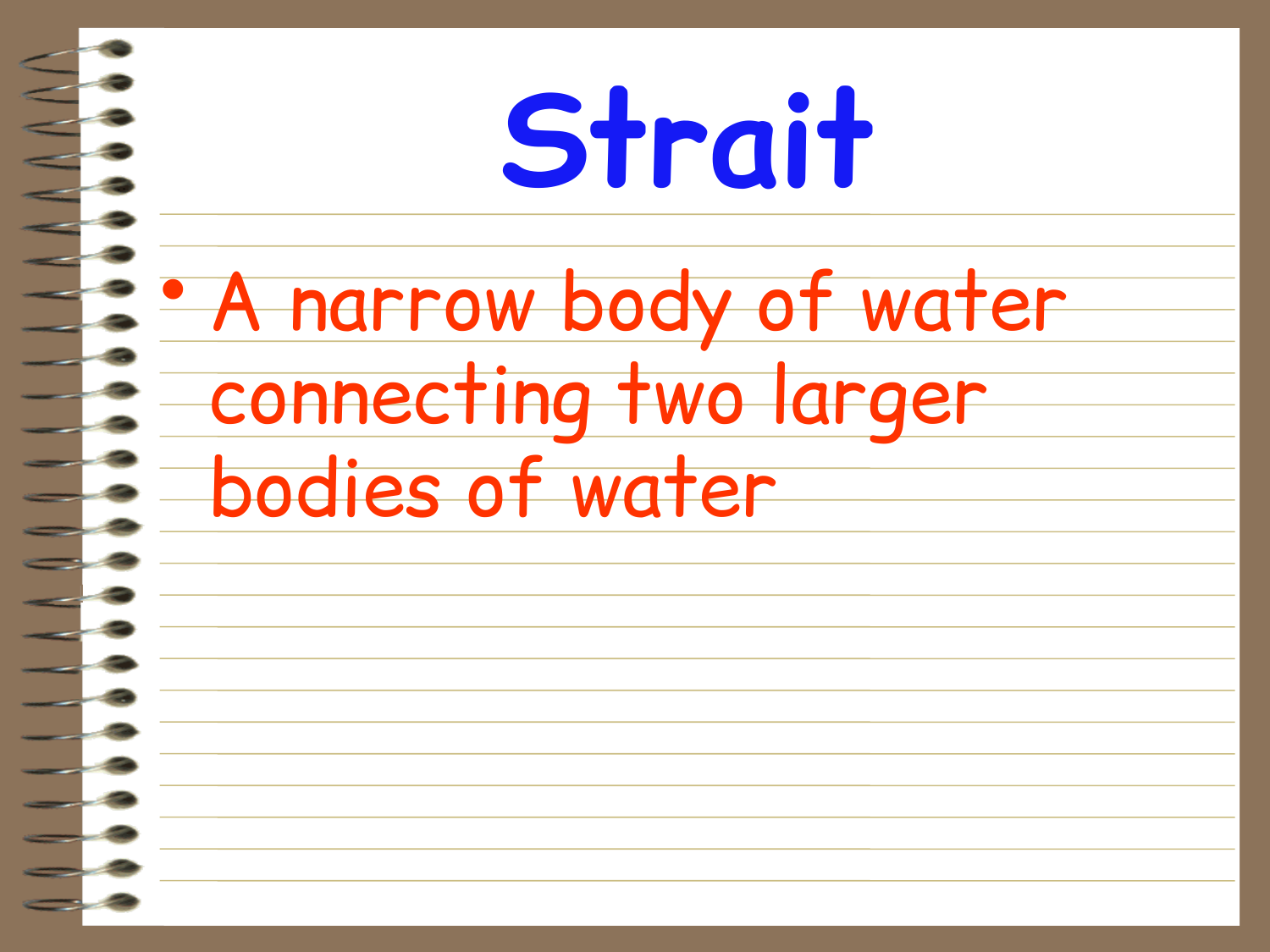

# Strait
A narrow body of water connecting two larger bodies of water